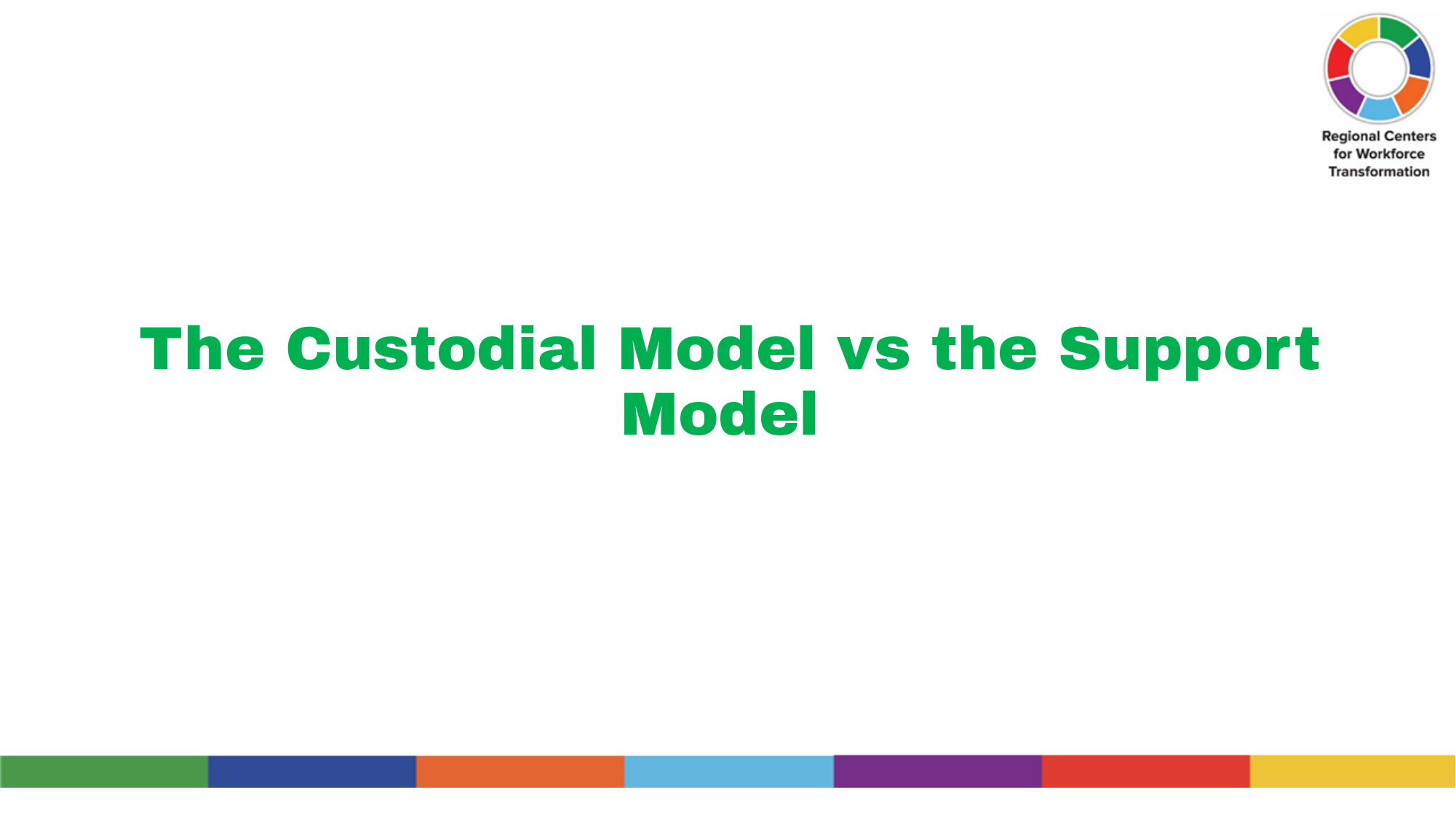

The Custodial Model vs the Support Model